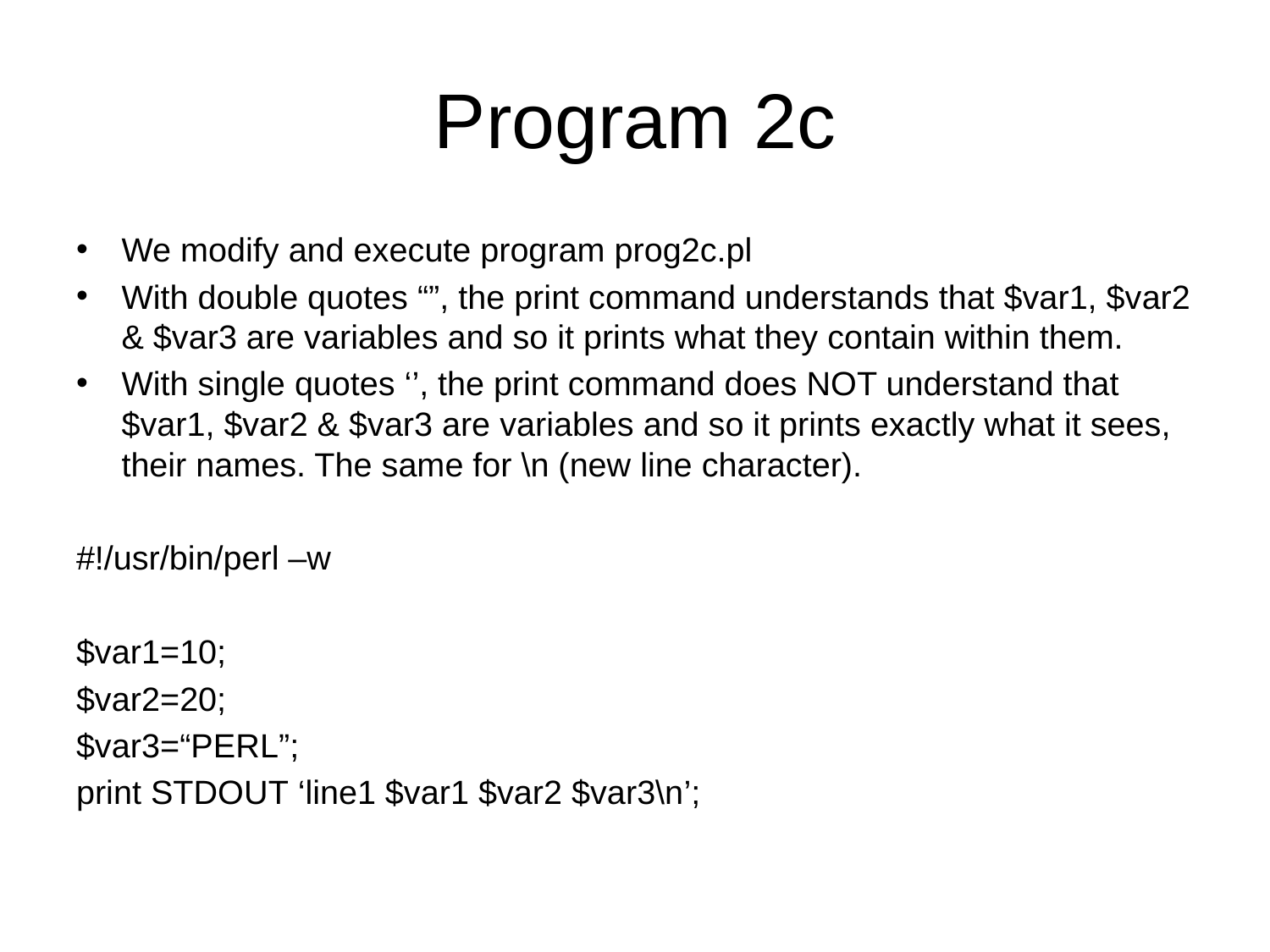

# Program 2c
We modify and execute program prog2c.pl
With double quotes “”, the print command understands that $var1, $var2 & $var3 are variables and so it prints what they contain within them.
With single quotes ‘’, the print command does NOT understand that $var1, $var2 & $var3 are variables and so it prints exactly what it sees, their names. The same for \n (new line character).

#!/usr/bin/perl –w

$var1=10;
$var2=20;
$var3=“PERL”;
print STDOUT ‘line1 $var1 $var2 $var3\n’;